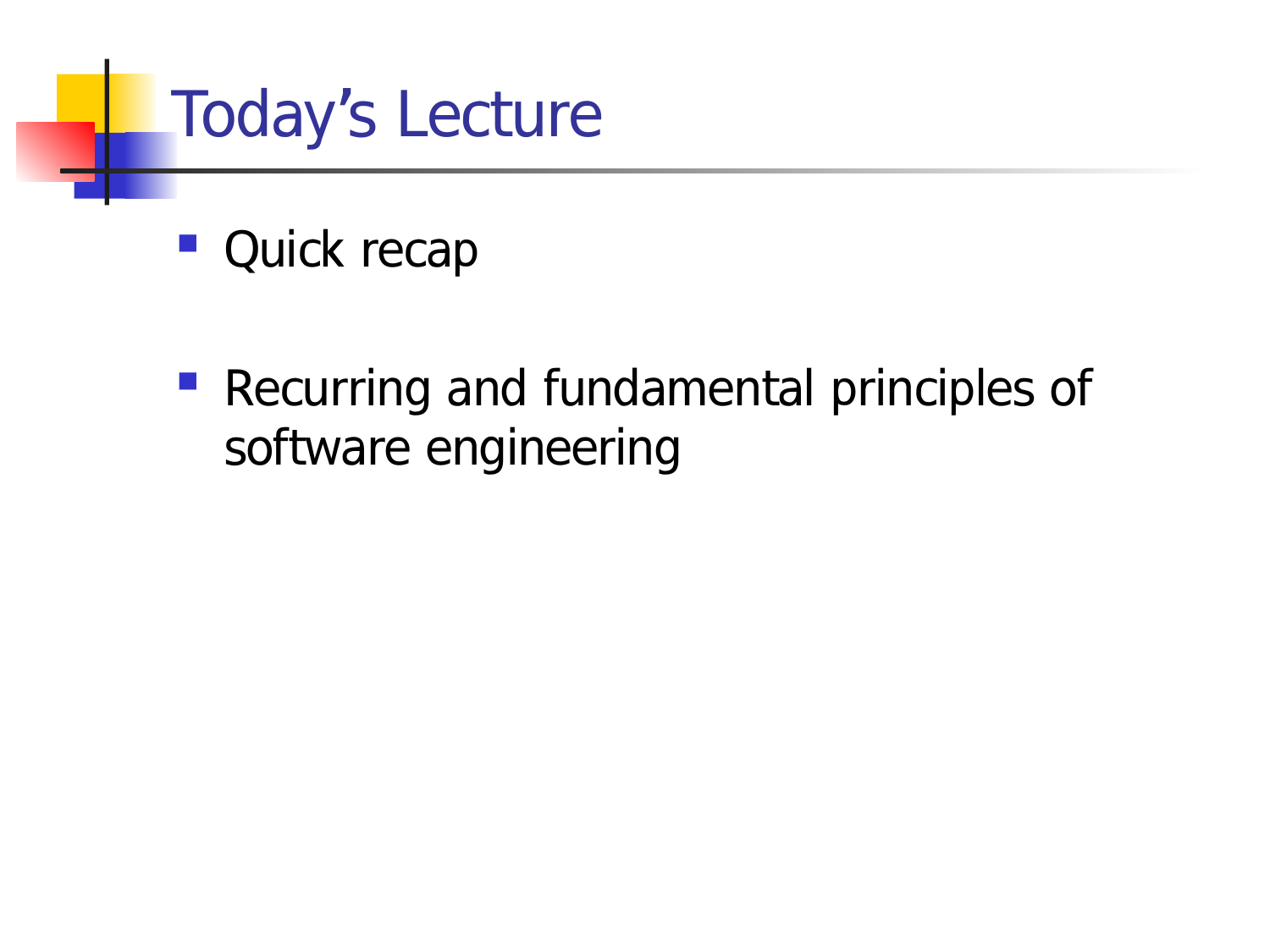

# Today’s Lecture
Quick recap

Recurring and fundamental principles of software engineering